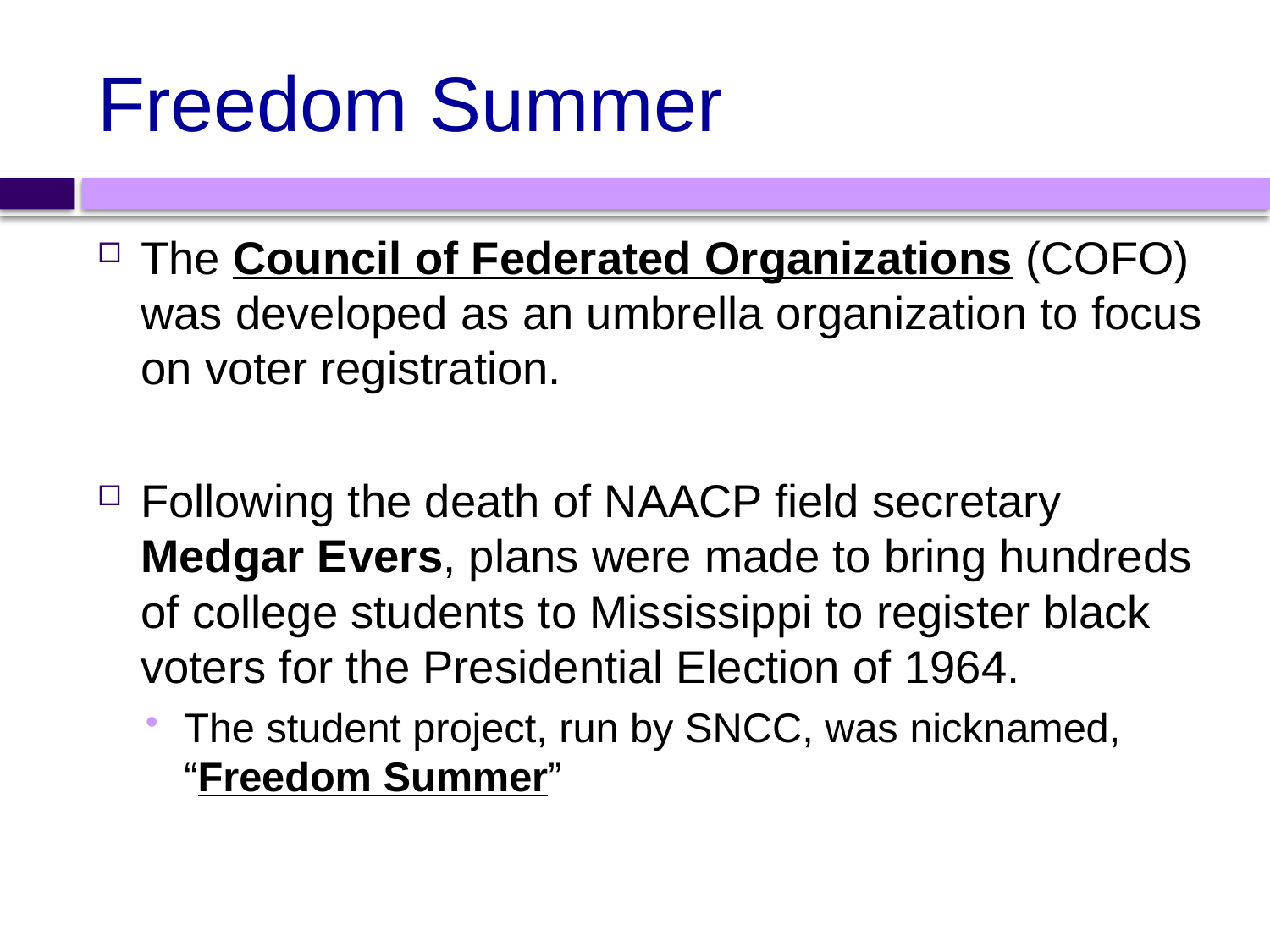

# Freedom Summer
The Council of Federated Organizations (COFO) was developed as an umbrella organization to focus on voter registration.

Following the death of NAACP field secretary Medgar Evers, plans were made to bring hundreds of college students to Mississippi to register black voters for the Presidential Election of 1964.
The student project, run by SNCC, was nicknamed, “Freedom Summer”